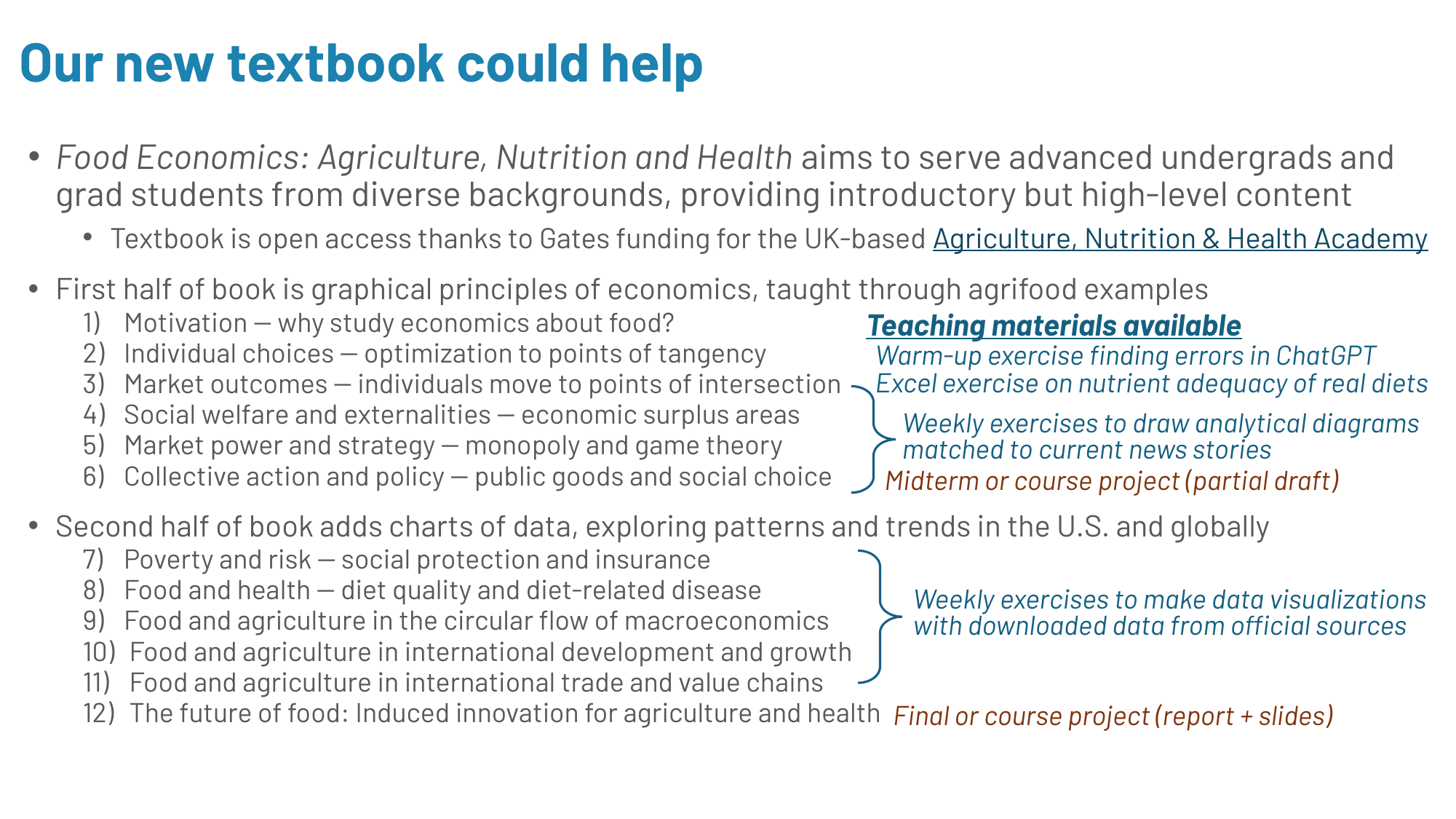

Our new textbook could help
Food Economics: Agriculture, Nutrition and Health aims to serve advanced undergrads and grad students from diverse backgrounds, providing introductory but high-level content
Textbook is open access thanks to Gates funding for the UK-based Agriculture, Nutrition & Health Academy
First half of book is graphical principles of economics, taught through agrifood examples
Motivation -- why study economics about food?
Individual choices -- optimization to points of tangency
Market outcomes -- individuals move to points of intersection
Social welfare and externalities -- economic surplus areas
Market power and strategy -- monopoly and game theory
Collective action and policy -- public goods and social choice
Second half of book adds charts of data, exploring patterns and trends in the U.S. and globally
Poverty and risk -- social protection and insurance
Food and health -- diet quality and diet-related disease
Food and agriculture in the circular flow of macroeconomics
 Food and agriculture in international development and growth
 Food and agriculture in international trade and value chains
 The future of food: Induced innovation for agriculture and health

Teaching materials available
Warm-up exercise finding errors in ChatGPT
Excel exercise on nutrient adequacy of real diets

Weekly exercises to draw analytical diagrams matched to current news stories
Midterm or course project (partial draft)

Weekly exercises to make data visualizations
with downloaded data from official sources
Final or course project (report + slides)